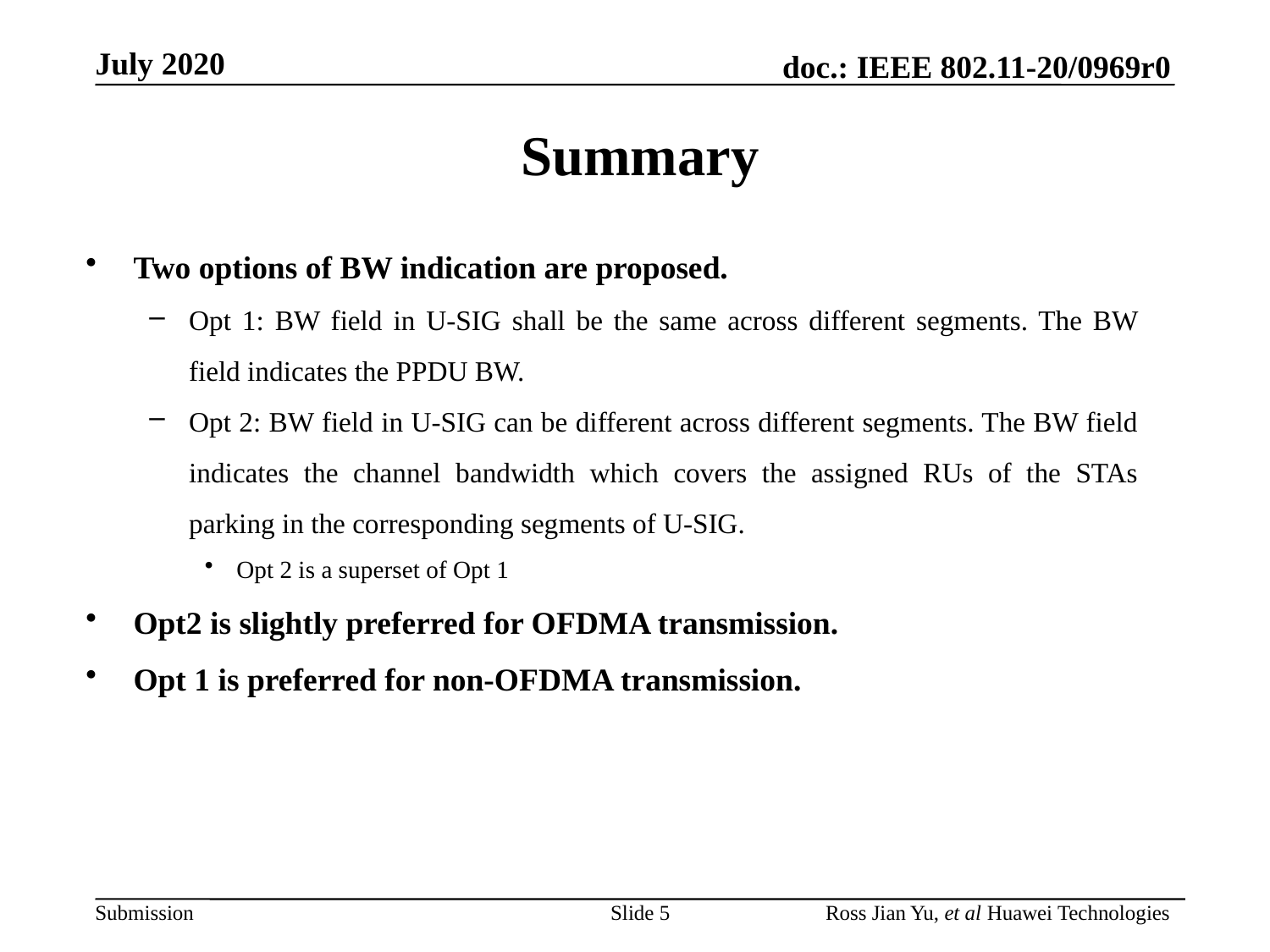

# Summary
Two options of BW indication are proposed.
Opt 1: BW field in U-SIG shall be the same across different segments. The BW field indicates the PPDU BW.
Opt 2: BW field in U-SIG can be different across different segments. The BW field indicates the channel bandwidth which covers the assigned RUs of the STAs parking in the corresponding segments of U-SIG.
Opt 2 is a superset of Opt 1
Opt2 is slightly preferred for OFDMA transmission.
Opt 1 is preferred for non-OFDMA transmission.
Slide 5